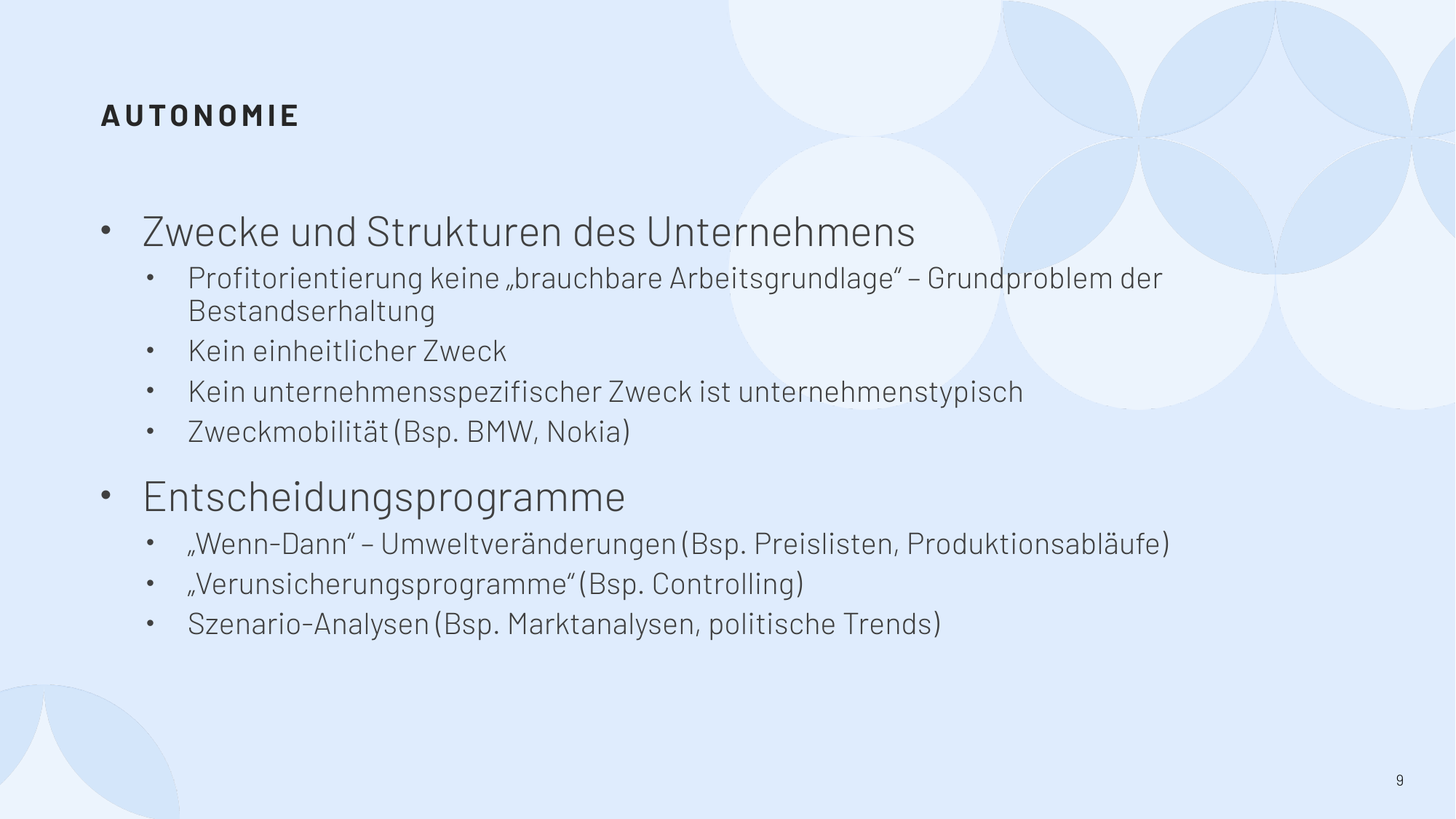

# autonomie
Zwecke und Strukturen des Unternehmens
Profitorientierung keine „brauchbare Arbeitsgrundlage“ – Grundproblem der Bestandserhaltung
Kein einheitlicher Zweck
Kein unternehmensspezifischer Zweck ist unternehmenstypisch
Zweckmobilität (Bsp. BMW, Nokia)
Entscheidungsprogramme
„Wenn-Dann“ – Umweltveränderungen (Bsp. Preislisten, Produktionsabläufe)
„Verunsicherungsprogramme“ (Bsp. Controlling)
Szenario-Analysen (Bsp. Marktanalysen, politische Trends)

9